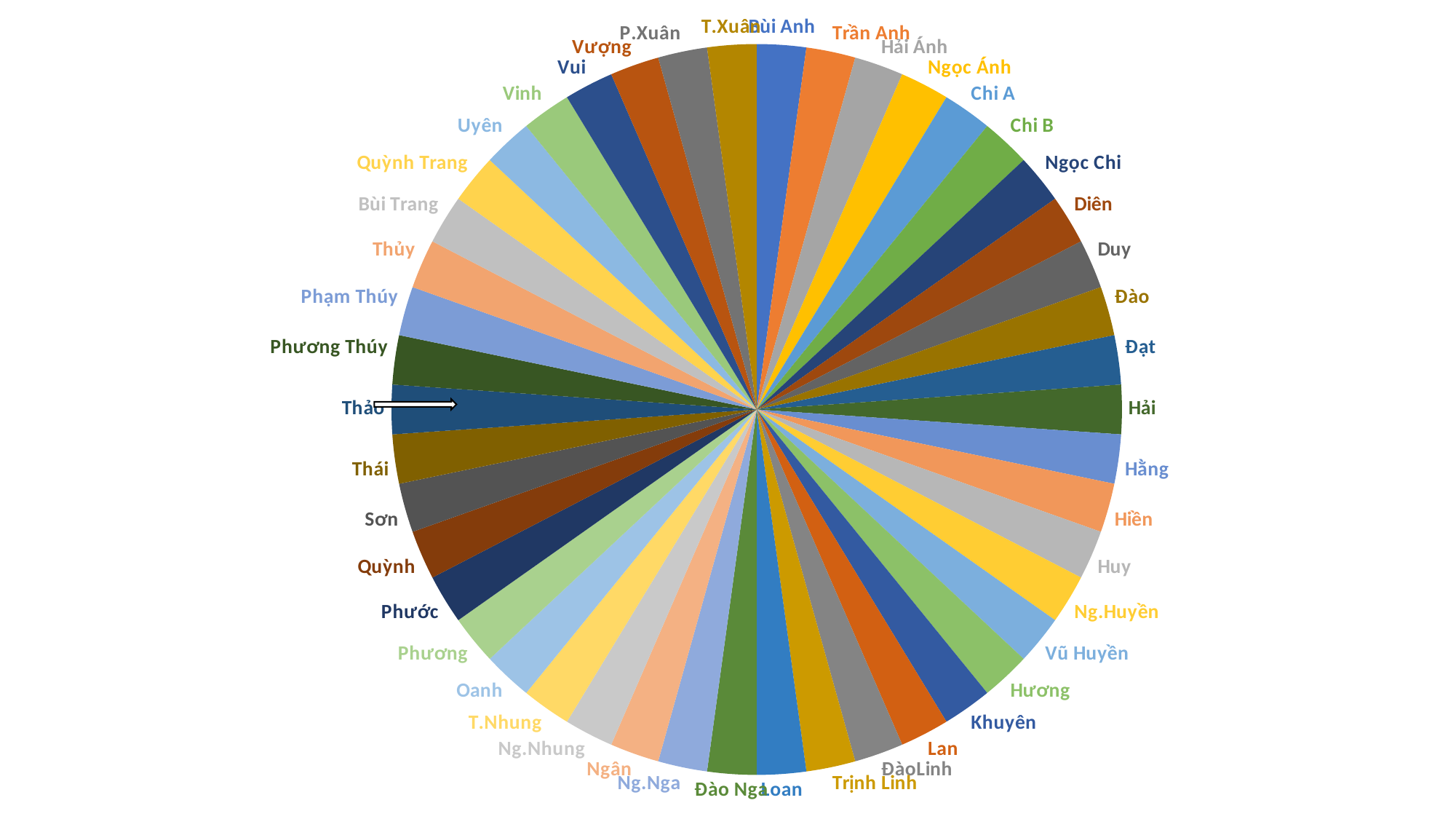

### Chart

| Category | Sales |
|---|---|
| Bùi Anh | 1.0 |
| Trần Anh | 1.0 |
| Hải Ánh | 1.0 |
| Ngọc Ánh | 1.0 |
| Chi A | 1.0 |
| Chi B | 1.0 |
| Ngọc Chi | 1.0 |
| Diên | 1.0 |
| Duy | 1.0 |
| Đào | 1.0 |
| Đạt | 1.0 |
| Hải | 1.0 |
| Hằng | 1.0 |
| Hiền | 1.0 |
| Huy | 1.0 |
| Ng.Huyền | 1.0 |
| Vũ Huyền | 1.0 |
| Hương | 1.0 |
| Khuyên | 1.0 |
| Lan | 1.0 |
| ĐàoLinh | 1.0 |
| Trịnh Linh | 1.0 |
| Loan | 1.0 |
| Đào Nga | 1.0 |
| Ng.Nga | 1.0 |
| Ngân | 1.0 |
| Ng.Nhung | 1.0 |
| T.Nhung | 1.0 |
| Oanh | 1.0 |
| Phương | 1.0 |
| Phước | 1.0 |
| Quỳnh | 1.0 |
| Sơn | 1.0 |
| Thái | 1.0 |
| Thảo | 1.0 |
| Phương Thúy | 1.0 |
| Phạm Thúy | 1.0 |
| Thủy | 1.0 |
| Bùi Trang | 1.0 |
| Quỳnh Trang | 1.0 |
| Uyên | 1.0 |
| Vinh | 1.0 |
| Vui | 1.0 |
| Vượng | 1.0 |
| P.Xuân | 1.0 |
| T.Xuân | 1.0 |